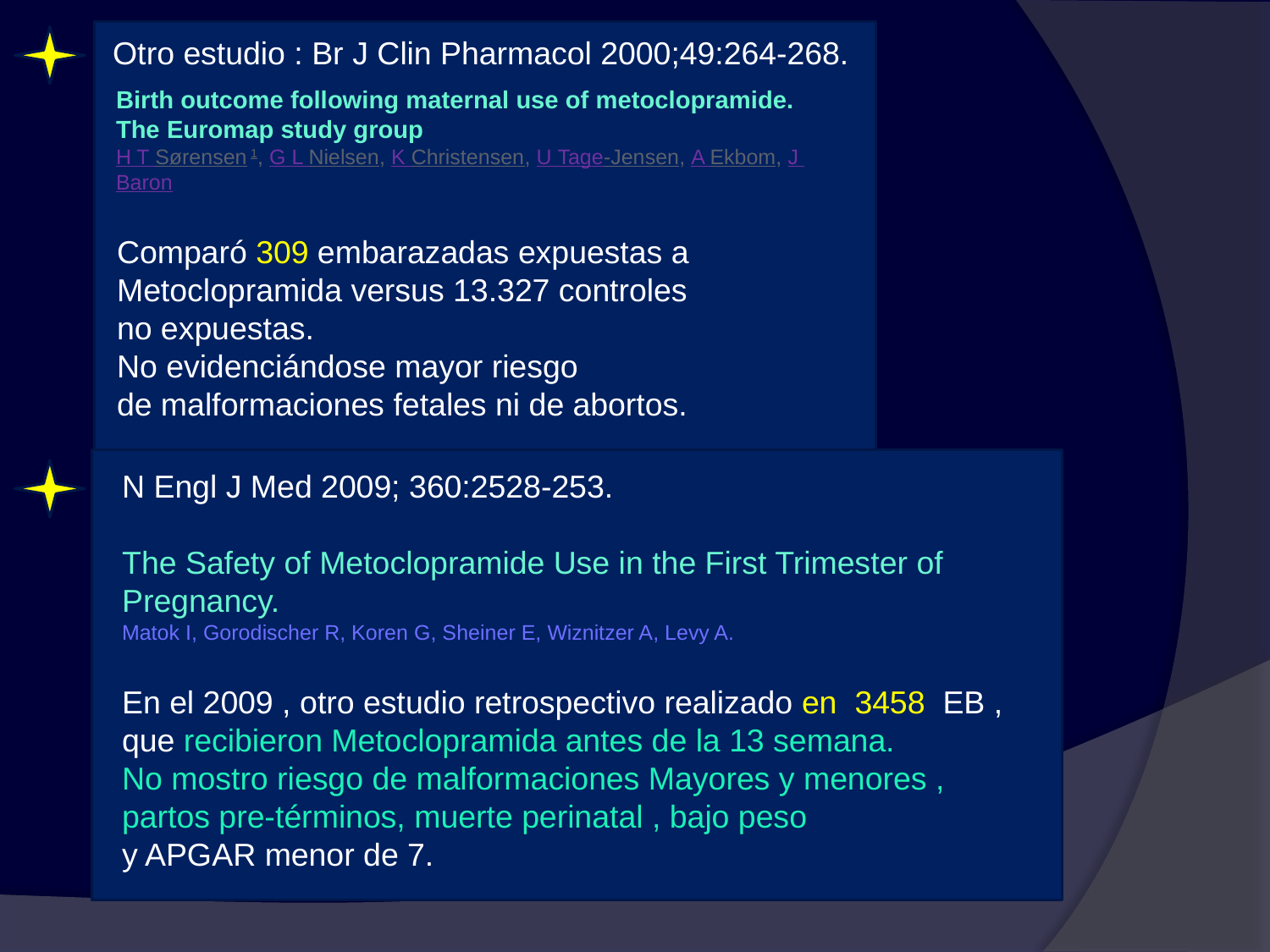

Otro estudio : Br J Clin Pharmacol 2000;49:264-268.
Birth outcome following maternal use of metoclopramide.
The Euromap study group
H T Sørensen 1, G L Nielsen, K Christensen, U Tage-Jensen, A Ekbom, J Baron
Comparó 309 embarazadas expuestas a Metoclopramida versus 13.327 controles no expuestas.
No evidenciándose mayor riesgo
de malformaciones fetales ni de abortos.

N Engl J Med 2009; 360:2528-253.

The Safety of Metoclopramide Use in the First Trimester of
Pregnancy.
Matok I, Gorodischer R, Koren G, Sheiner E, Wiznitzer A, Levy A.

En el 2009 , otro estudio retrospectivo realizado en  3458  EB ,
que recibieron Metoclopramida antes de la 13 semana.
No mostro riesgo de malformaciones Mayores y menores ,
partos pre-términos, muerte perinatal , bajo peso
y APGAR menor de 7.